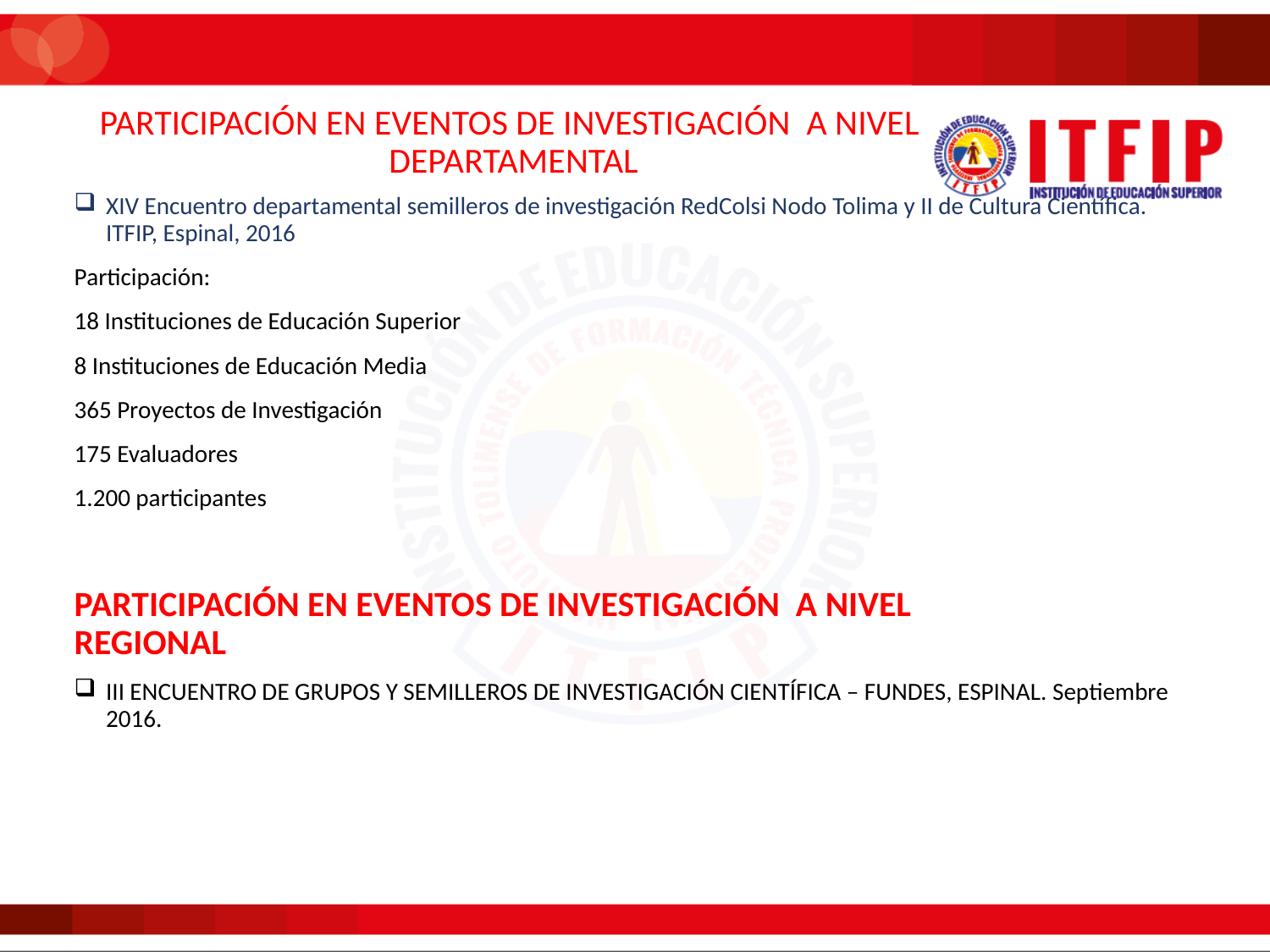

# PARTICIPACIÓN EN EVENTOS DE INVESTIGACIÓN  A NIVEL DEPARTAMENTAL
XIV Encuentro departamental semilleros de investigación RedColsi Nodo Tolima y II de Cultura Científica. ITFIP, Espinal, 2016
Participación:
18 Instituciones de Educación Superior
8 Instituciones de Educación Media
365 Proyectos de Investigación
175 Evaluadores
1.200 participantes

PARTICIPACIÓN EN EVENTOS DE INVESTIGACIÓN  A NIVEL
REGIONAL
III ENCUENTRO DE GRUPOS Y SEMILLEROS DE INVESTIGACIÓN CIENTÍFICA – FUNDES, ESPINAL. Septiembre 2016.